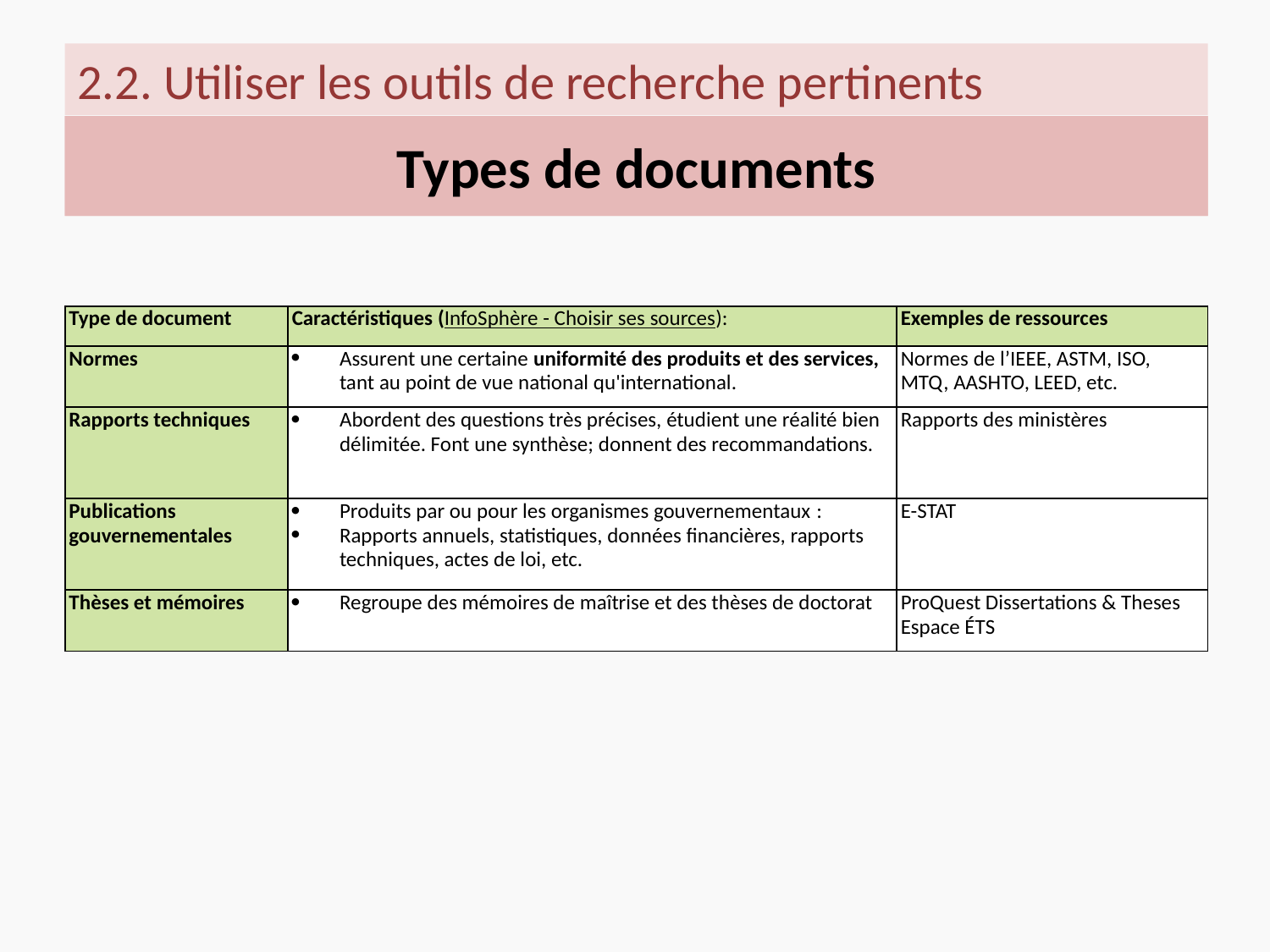

2.2. Utiliser les outils de recherche pertinents
Handbooks & propriétés de matériaux
Types de documents
| Type de document | Caractéristiques (InfoSphère - Choisir ses sources): | Exemples de ressources |
| --- | --- | --- |
| Normes | Assurent une certaine uniformité des produits et des services, tant au point de vue national qu'international. | Normes de l’IEEE, ASTM, ISO, MTQ, AASHTO, LEED, etc. |
| Rapports techniques | Abordent des questions très précises, étudient une réalité bien délimitée. Font une synthèse; donnent des recommandations. | Rapports des ministères |
| Publications gouvernementales | Produits par ou pour les organismes gouvernementaux : Rapports annuels, statistiques, données financières, rapports techniques, actes de loi, etc. | E-STAT |
| Thèses et mémoires | Regroupe des mémoires de maîtrise et des thèses de doctorat | ProQuest Dissertations & Theses Espace ÉTS |